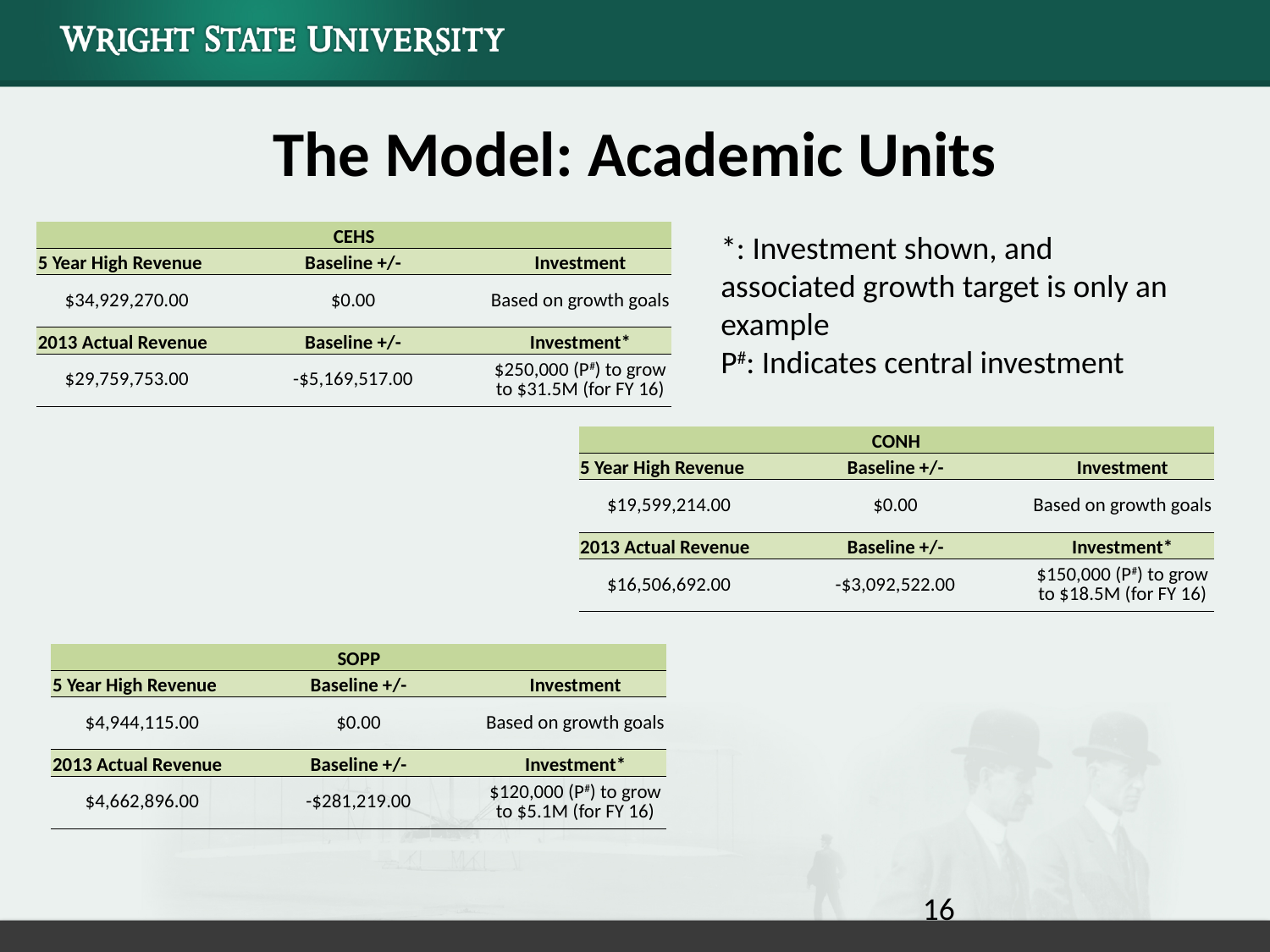

# The Model: Academic Units
| CEHS |  |  |  |  |
| --- | --- | --- | --- | --- |
| 5 Year High Revenue |  | Baseline +/- |  | Investment |
| $34,929,270.00 |  | $0.00 |  | Based on growth goals |
|  |  |  |  |  |
| 2013 Actual Revenue |  | Baseline +/- |  | Investment\* |
| $29,759,753.00 |  | -$5,169,517.00 |  | $250,000 (P#) to grow to $31.5M (for FY 16) |
|  |  |  |  |  |
*: Investment shown, and associated growth target is only an example
P#: Indicates central investment
| CONH |  |  |  |  |
| --- | --- | --- | --- | --- |
| 5 Year High Revenue |  | Baseline +/- |  | Investment |
| $19,599,214.00 |  | $0.00 |  | Based on growth goals |
|  |  |  |  |  |
| 2013 Actual Revenue |  | Baseline +/- |  | Investment\* |
| $16,506,692.00 |  | -$3,092,522.00 |  | $150,000 (P#) to grow to $18.5M (for FY 16) |
|  |  |  |  |  |
| SOPP |  |  |  |  |
| --- | --- | --- | --- | --- |
| 5 Year High Revenue |  | Baseline +/- |  | Investment |
| $4,944,115.00 |  | $0.00 |  | Based on growth goals |
|  |  |  |  |  |
| 2013 Actual Revenue |  | Baseline +/- |  | Investment\* |
| $4,662,896.00 |  | -$281,219.00 |  | $120,000 (P#) to grow to $5.1M (for FY 16) |
|  |  |  |  |  |
16